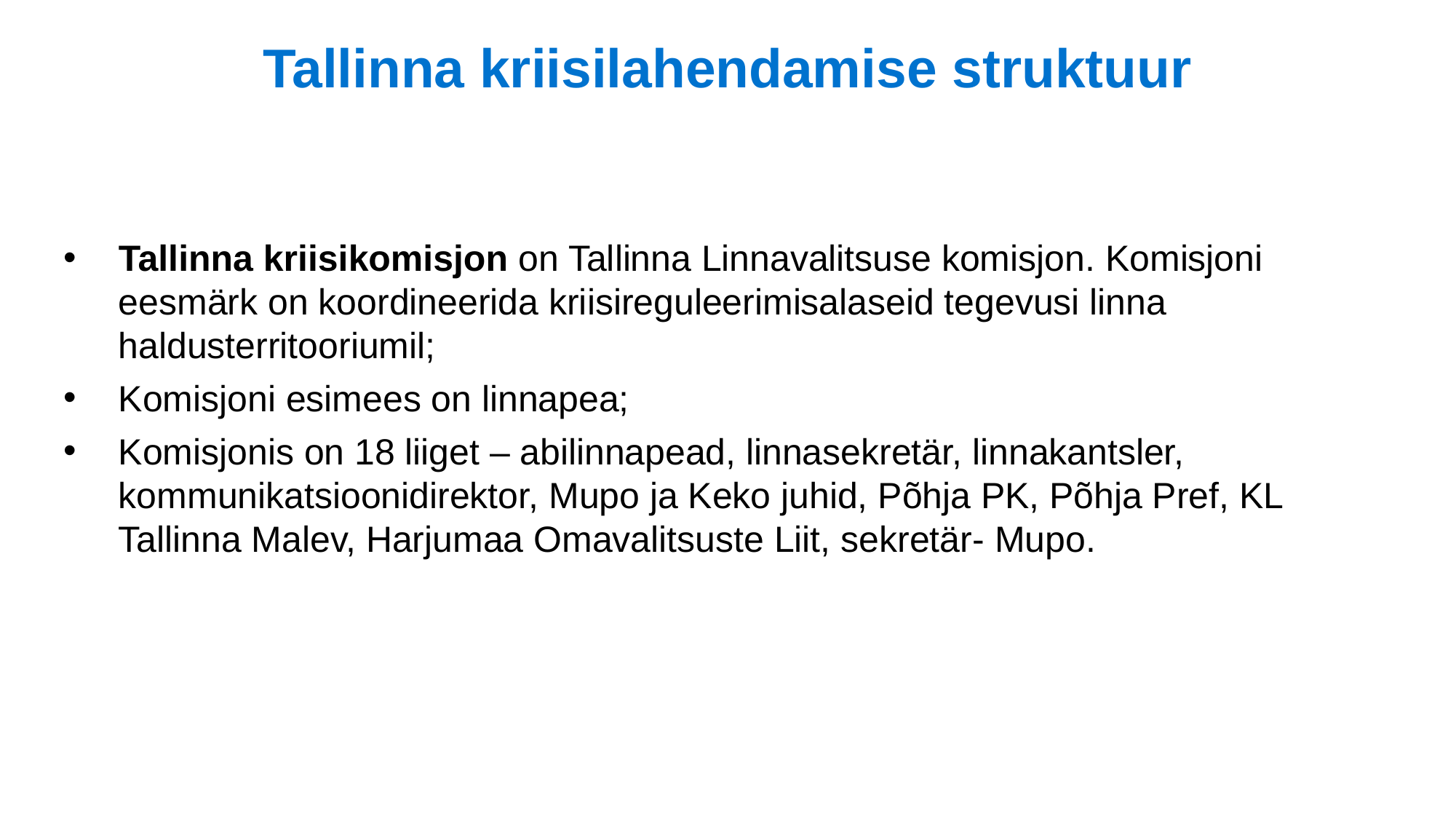

8
# Tallinna kriisilahendamise struktuur

Tallinna kriisikomisjon on Tallinna Linnavalitsuse komisjon. Komisjoni eesmärk on koordineerida kriisireguleerimisalaseid tegevusi linna haldusterritooriumil;
Komisjoni esimees on linnapea;
Komisjonis on 18 liiget – abilinnapead, linnasekretär, linnakantsler, kommunikatsioonidirektor, Mupo ja Keko juhid, Põhja PK, Põhja Pref, KL Tallinna Malev, Harjumaa Omavalitsuste Liit, sekretär- Mupo.